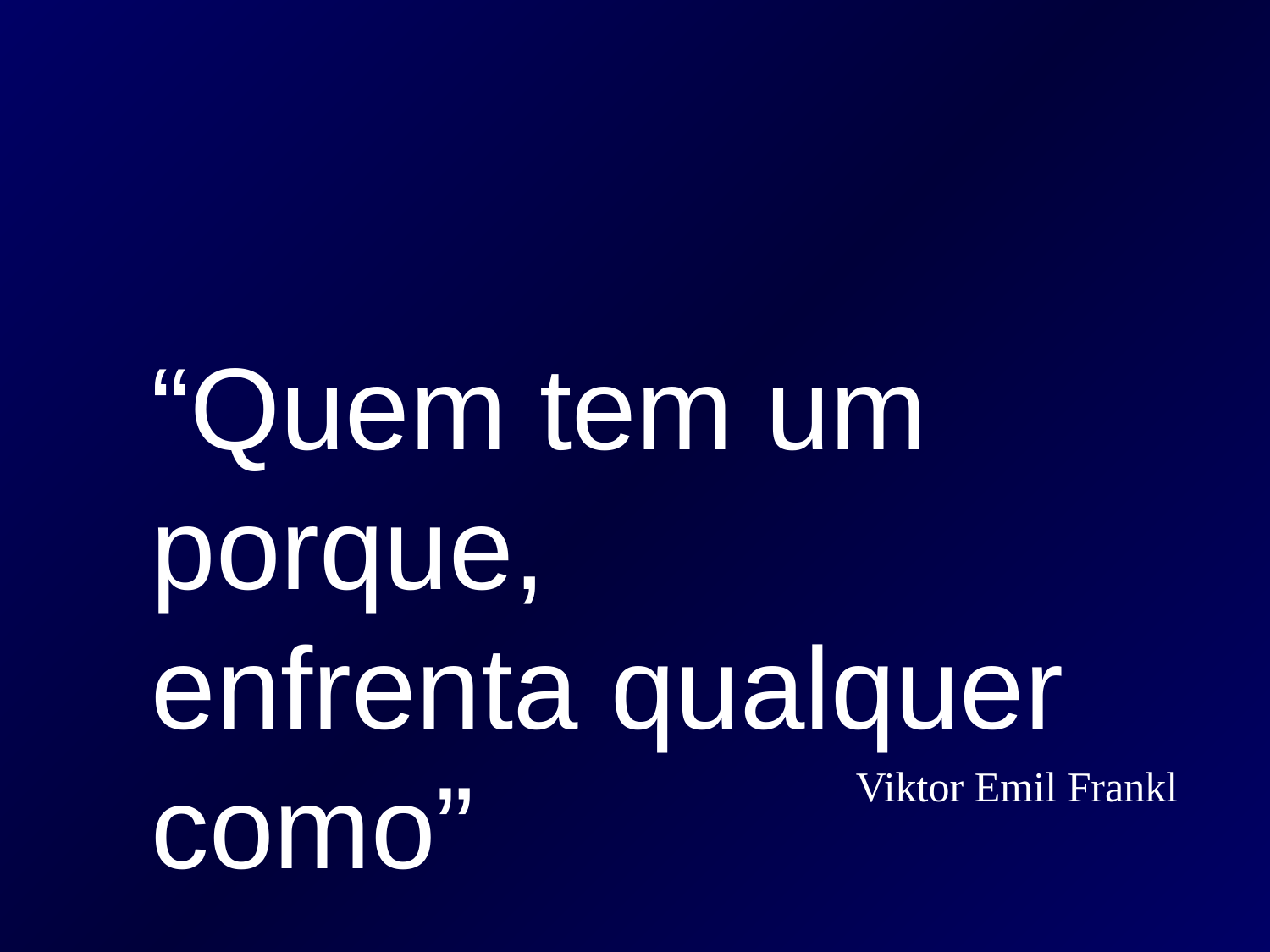

“Quem tem um porque,
enfrenta qualquer como”
Viktor Emil Frankl